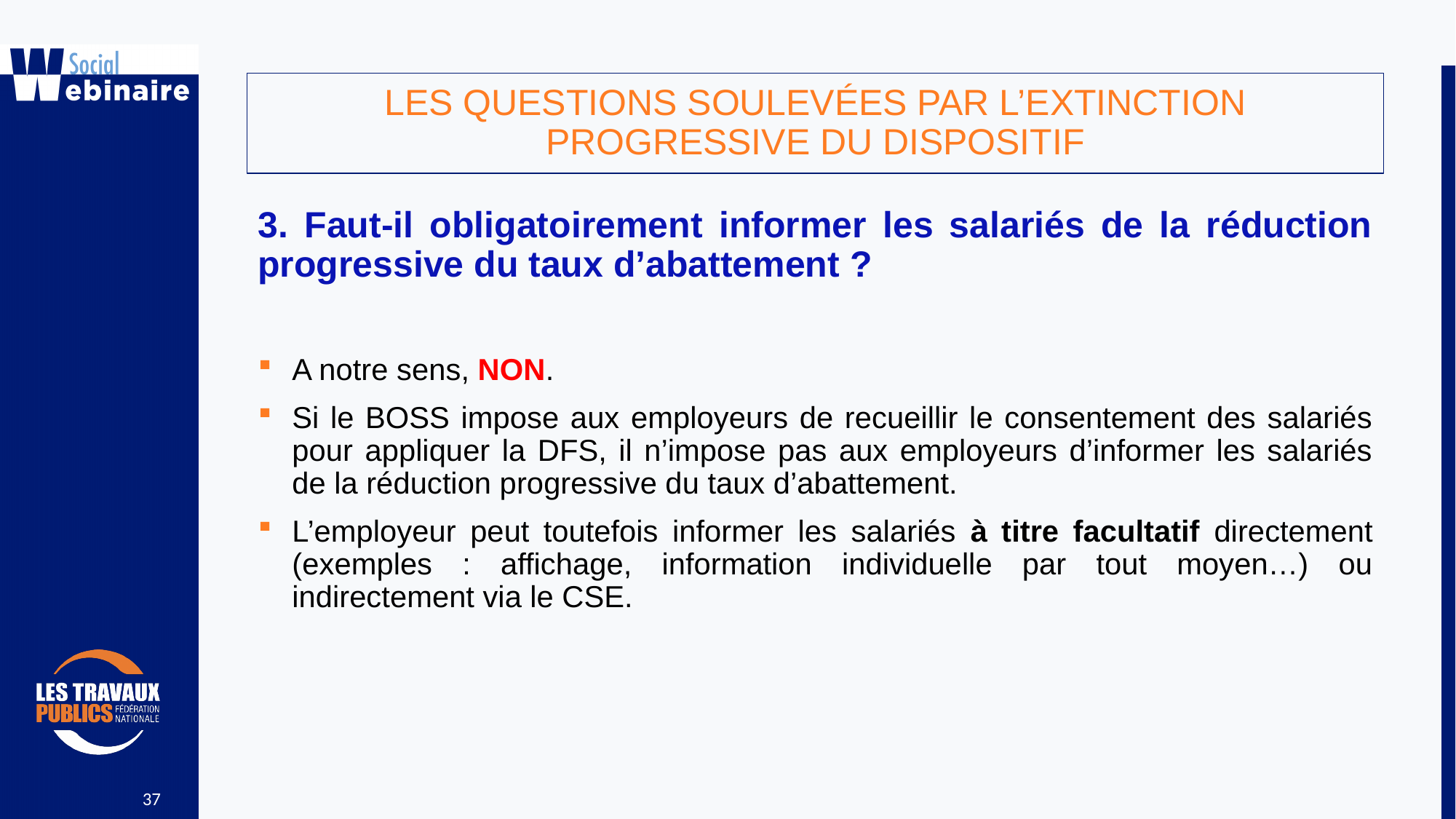

LES QUESTIONS SOULEVÉES PAR L’EXTINCTION PROGRESSIVE DU DISPOSITIF
3. Faut-il obligatoirement informer les salariés de la réduction progressive du taux d’abattement ?

A notre sens, NON.
Si le BOSS impose aux employeurs de recueillir le consentement des salariés pour appliquer la DFS, il n’impose pas aux employeurs d’informer les salariés de la réduction progressive du taux d’abattement.
L’employeur peut toutefois informer les salariés à titre facultatif directement (exemples : affichage, information individuelle par tout moyen…) ou indirectement via le CSE.